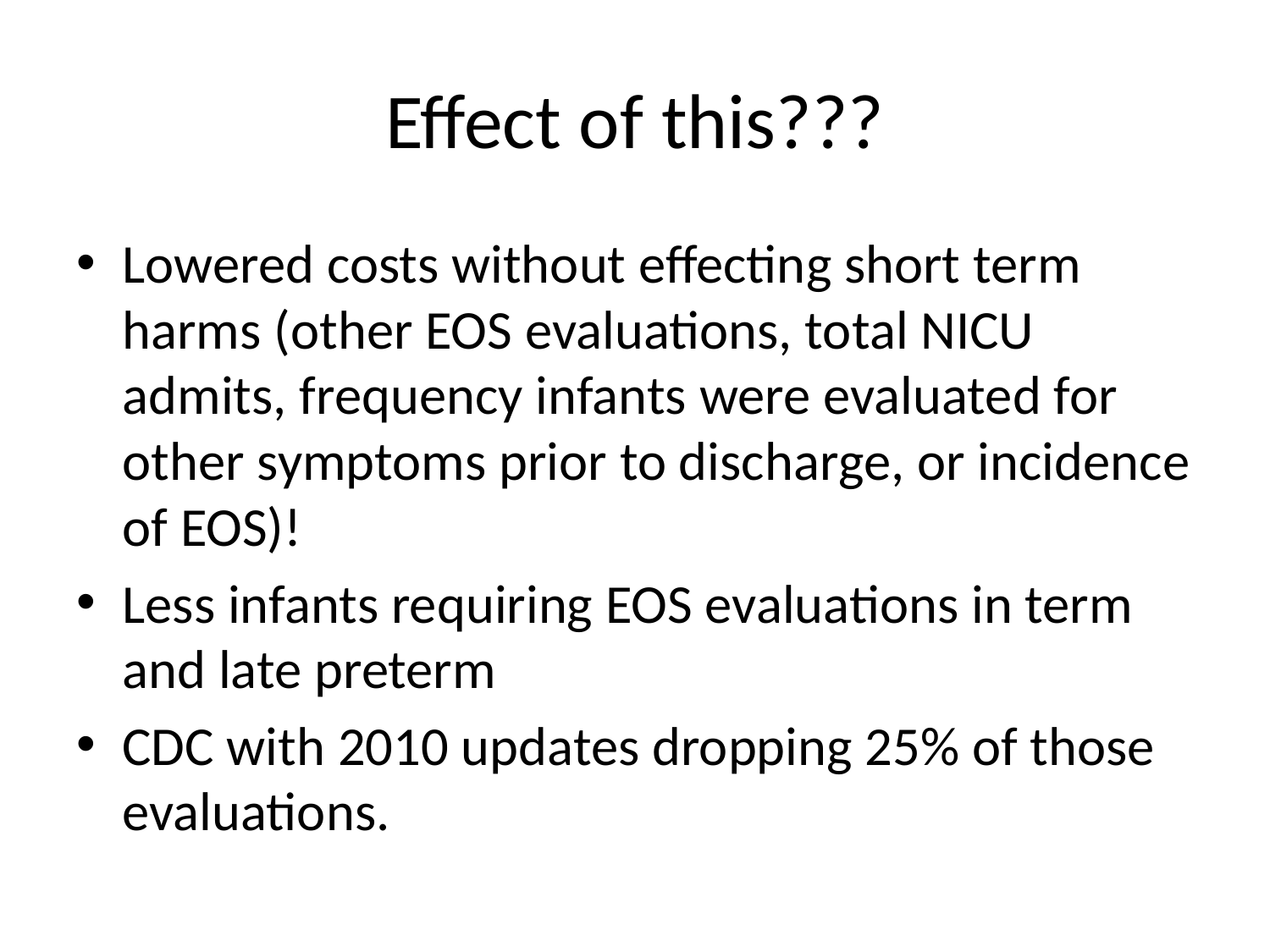

# Effect of this???
Lowered costs without effecting short term harms (other EOS evaluations, total NICU admits, frequency infants were evaluated for other symptoms prior to discharge, or incidence of EOS)!
Less infants requiring EOS evaluations in term and late preterm
CDC with 2010 updates dropping 25% of those evaluations.